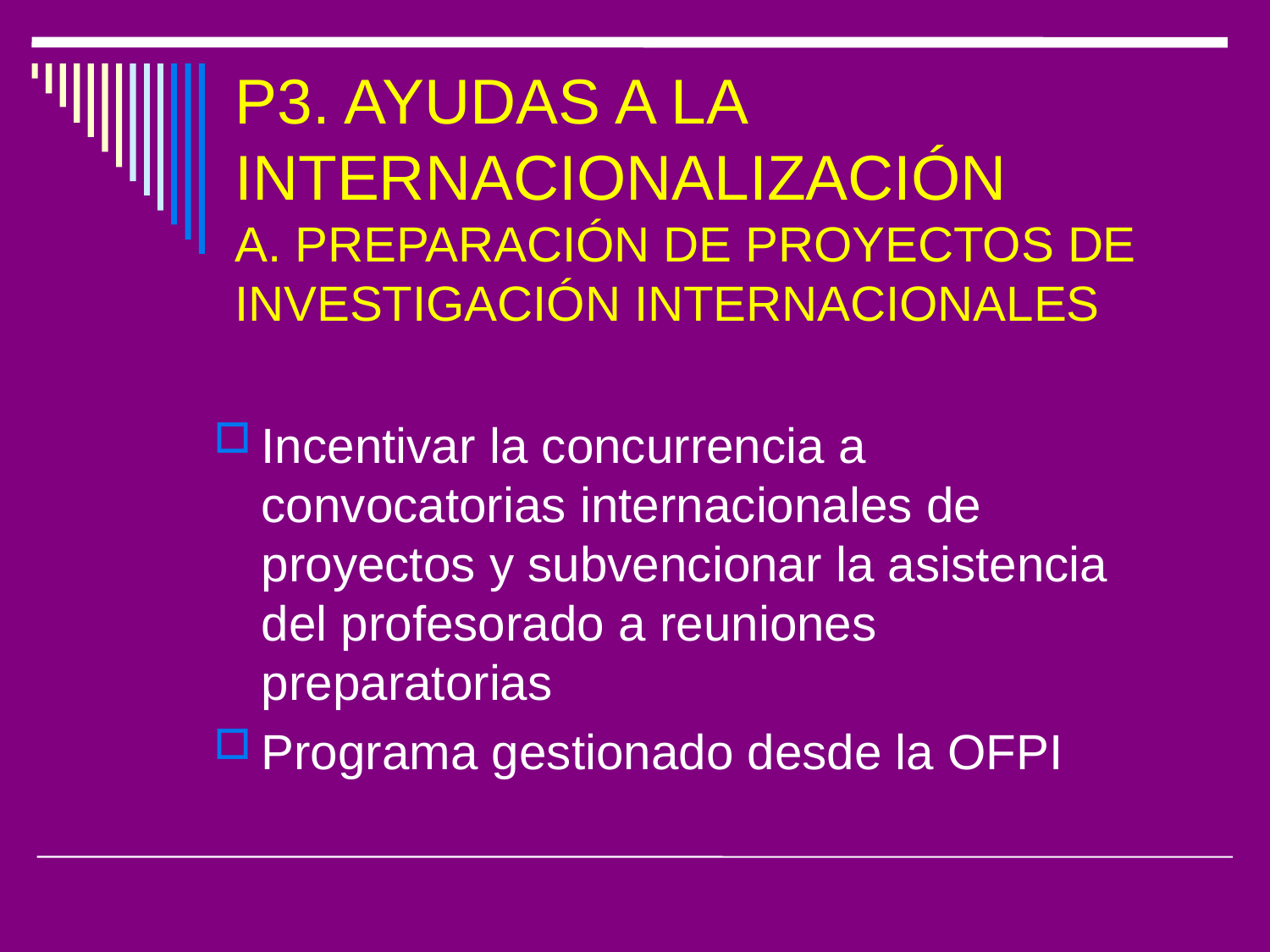

# P3. AYUDAS A LA INTERNACIONALIZACIÓN A. PREPARACIÓN DE PROYECTOS DE INVESTIGACIÓN INTERNACIONALES

Incentivar la concurrencia a convocatorias internacionales de proyectos y subvencionar la asistencia del profesorado a reuniones preparatorias
Programa gestionado desde la OFPI